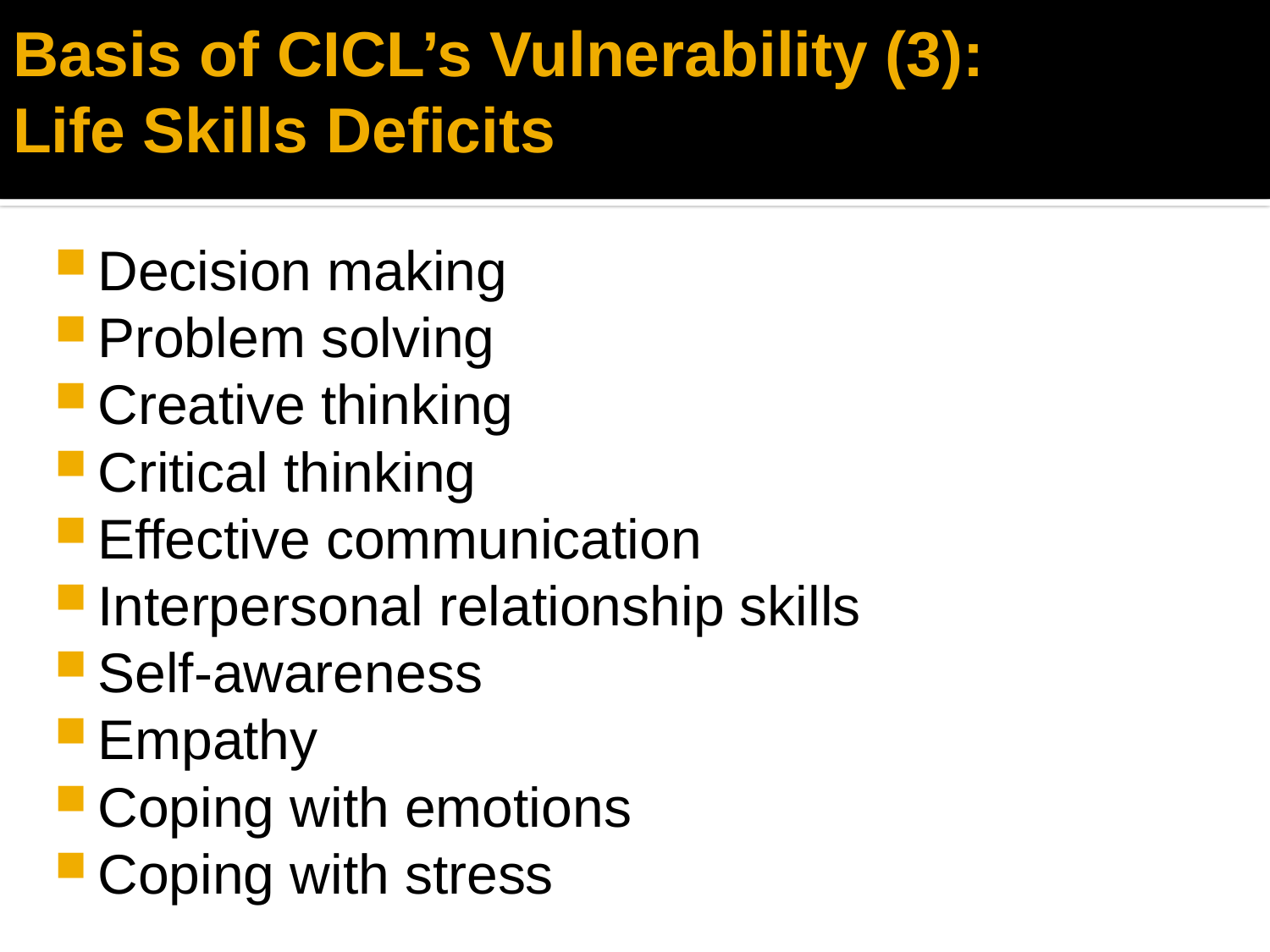

# Basis of CICL’s Vulnerability (3): Life Skills Deficits
Decision making
Problem solving
Creative thinking
Critical thinking
Effective communication
Interpersonal relationship skills
Self-awareness
Empathy
Coping with emotions
Coping with stress